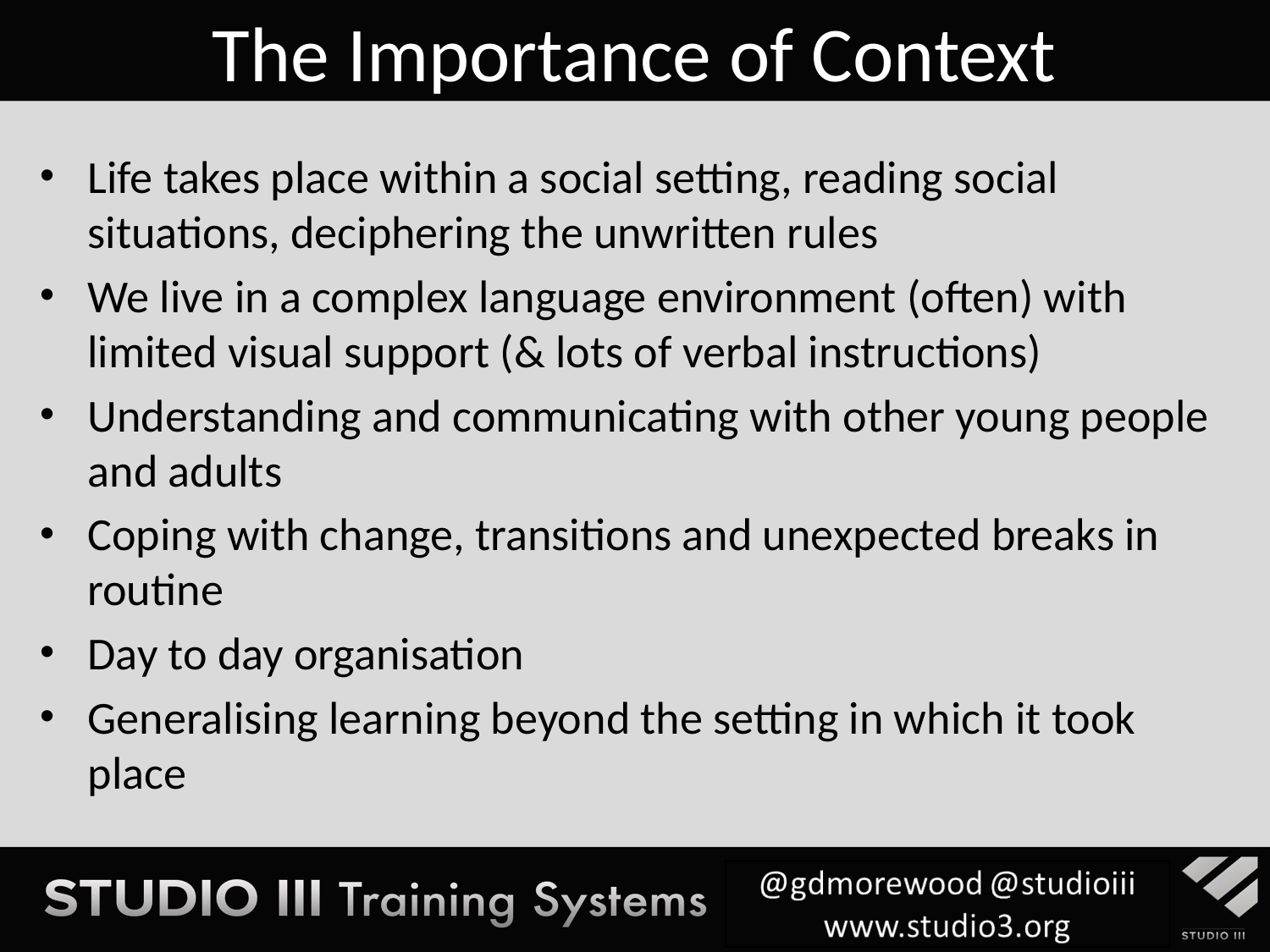

# The Importance of Context
Life takes place within a social setting, reading social situations, deciphering the unwritten rules
We live in a complex language environment (often) with limited visual support (& lots of verbal instructions)
Understanding and communicating with other young people and adults
Coping with change, transitions and unexpected breaks in routine
Day to day organisation
Generalising learning beyond the setting in which it took place